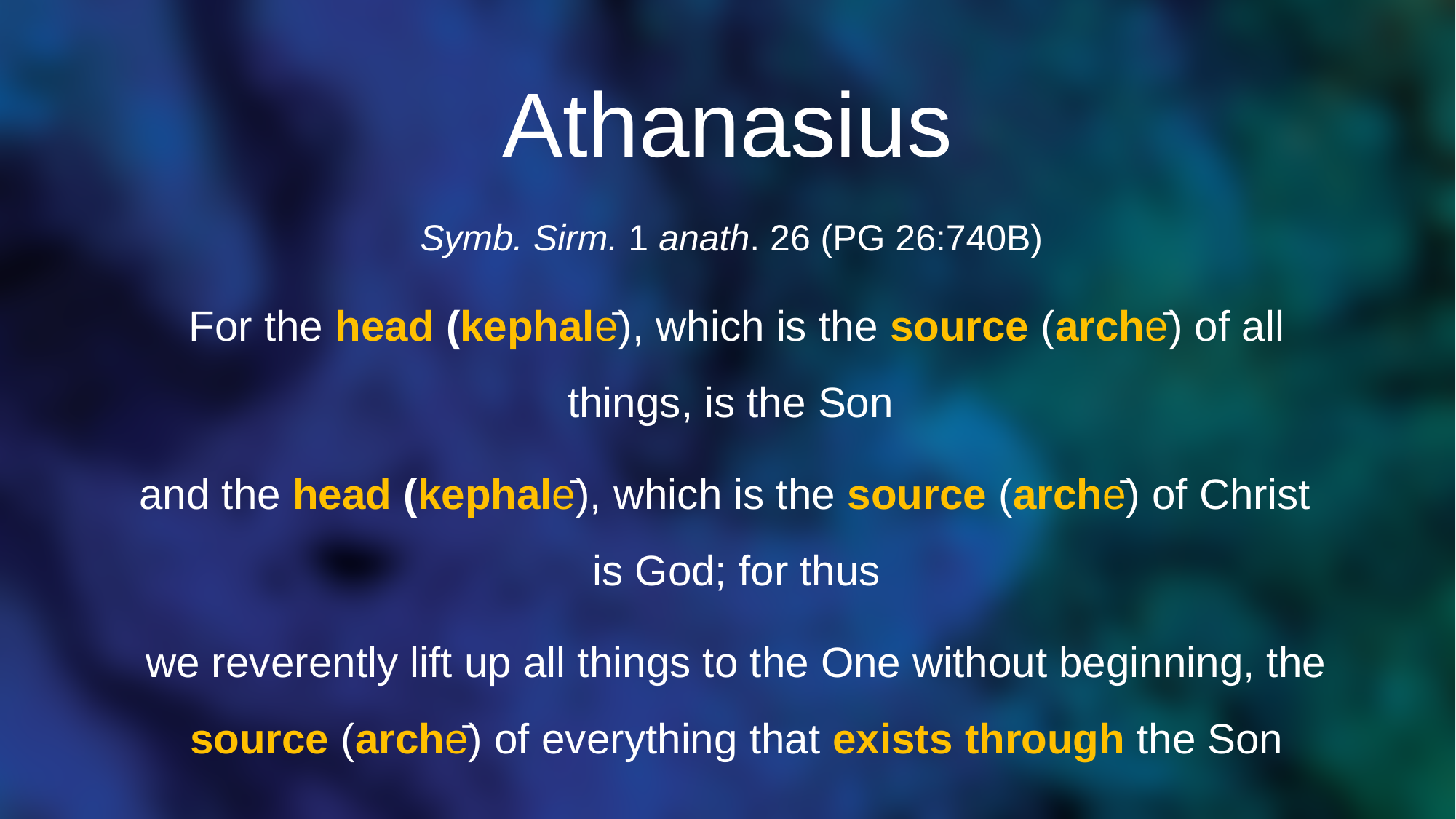

# Athanasius
Symb. Sirm. 1 anath. 26 (PG 26:740B)
For the head (kephalē), which is the source (archē) of all things, is the Son
and the head (kephalē), which is the source (archē) of Christ    is God; for thus
we reverently lift up all things to the One without beginning, the source (archē) of everything that exists through the Son